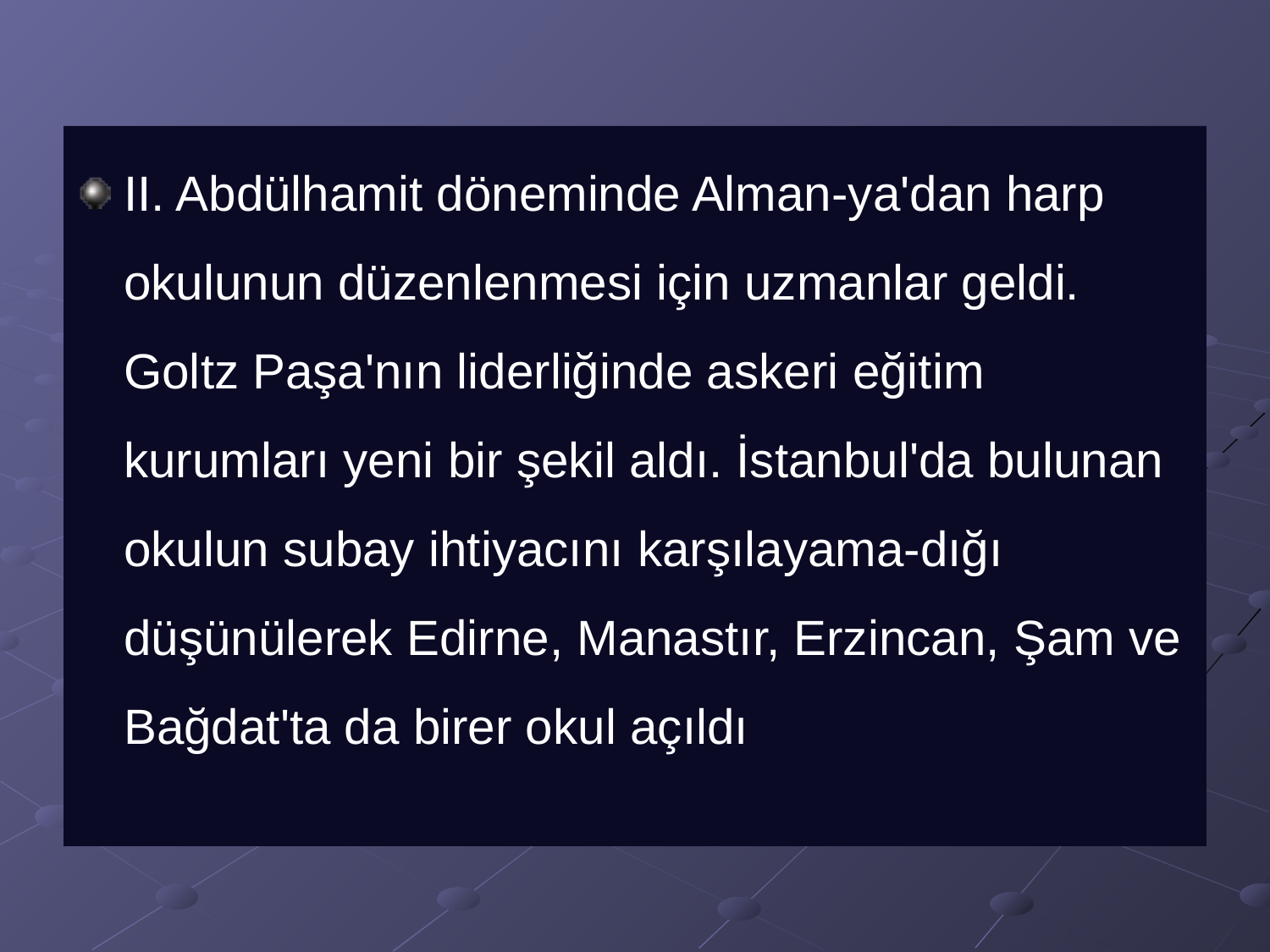

II. Abdülhamit döneminde Alman-ya'dan harp okulunun düzenlenmesi için uzmanlar geldi. Goltz Paşa'nın liderliğinde askeri eğitim kurumları yeni bir şekil aldı. İstanbul'da bulunan okulun subay ihtiyacını karşılayama-dığı düşünülerek Edirne, Manastır, Erzincan, Şam ve Bağdat'ta da birer okul açıldı